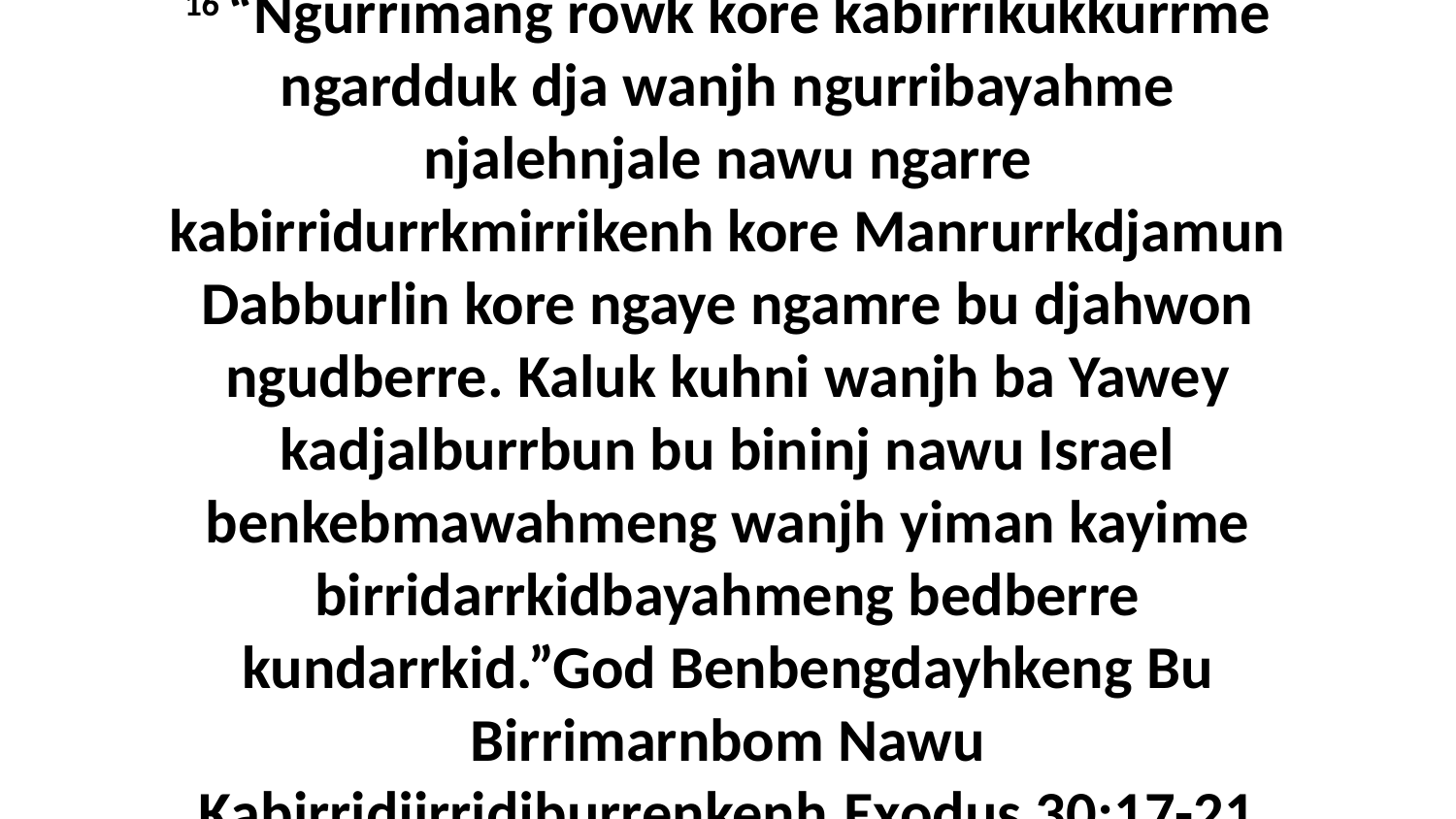

16 “Ngurrimang rowk kore kabirrikukkurrme ngardduk dja wanjh ngurribayahme njalehnjale nawu ngarre kabirridurrkmirrikenh kore Manrurrkdjamun Dabburlin kore ngaye ngamre bu djahwon ngudberre. Kaluk kuhni wanjh ba Yawey kadjalburrbun bu bininj nawu Israel benkebmawahmeng wanjh yiman kayime birridarrkidbayahmeng bedberre kundarrkid.”God Benbengdayhkeng Bu Birrimarnbom Nawu Kabirridjirridjburrenkenh.Exodus 30:17-21